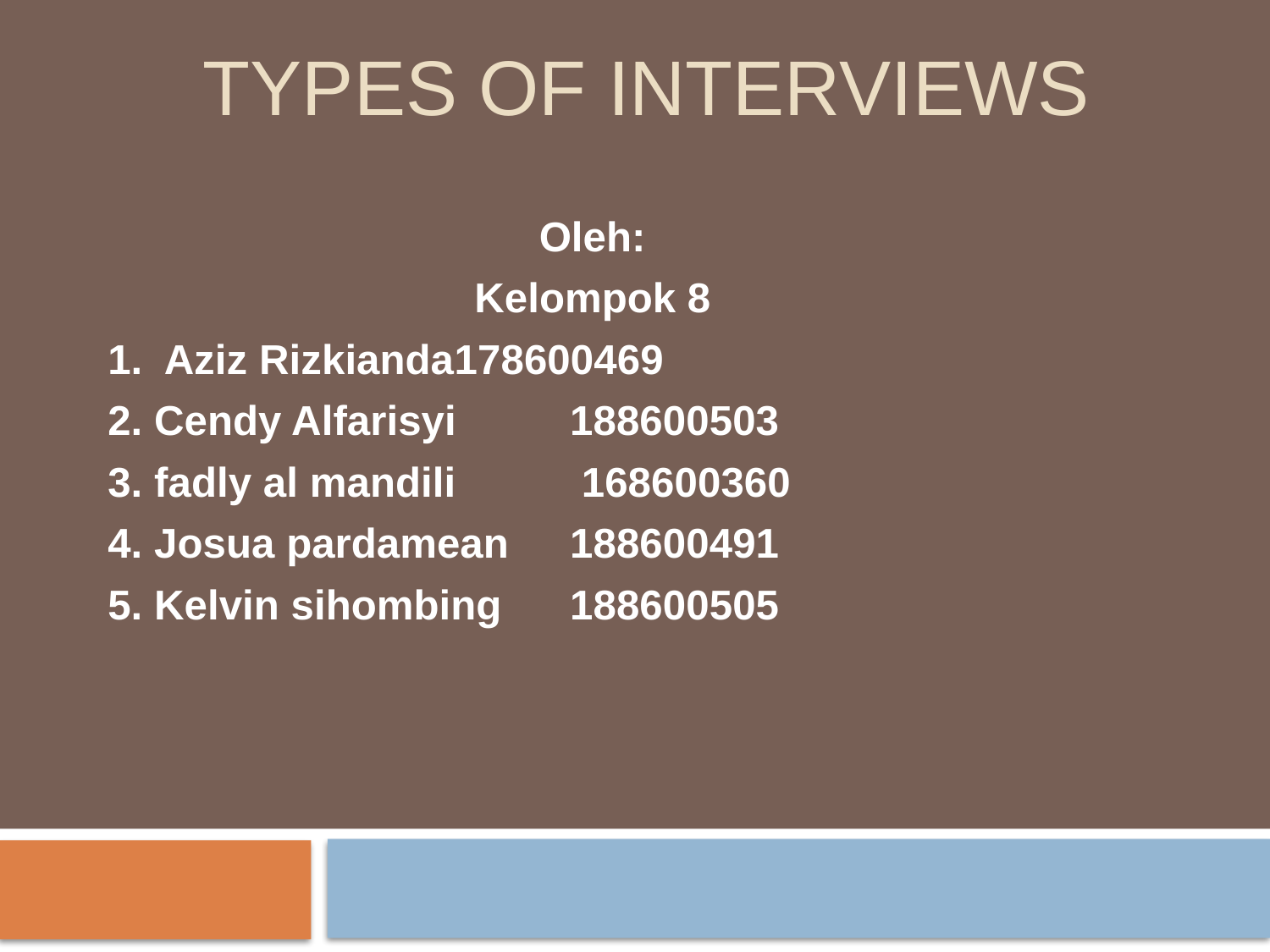

# Types of Interviews
Oleh:
Kelompok 8
1.  Aziz Rizkianda			178600469
2. Cendy Alfarisyi			188600503
3. fadly al mandili			 168600360
4. Josua pardamean 		188600491
5. Kelvin sihombing		188600505